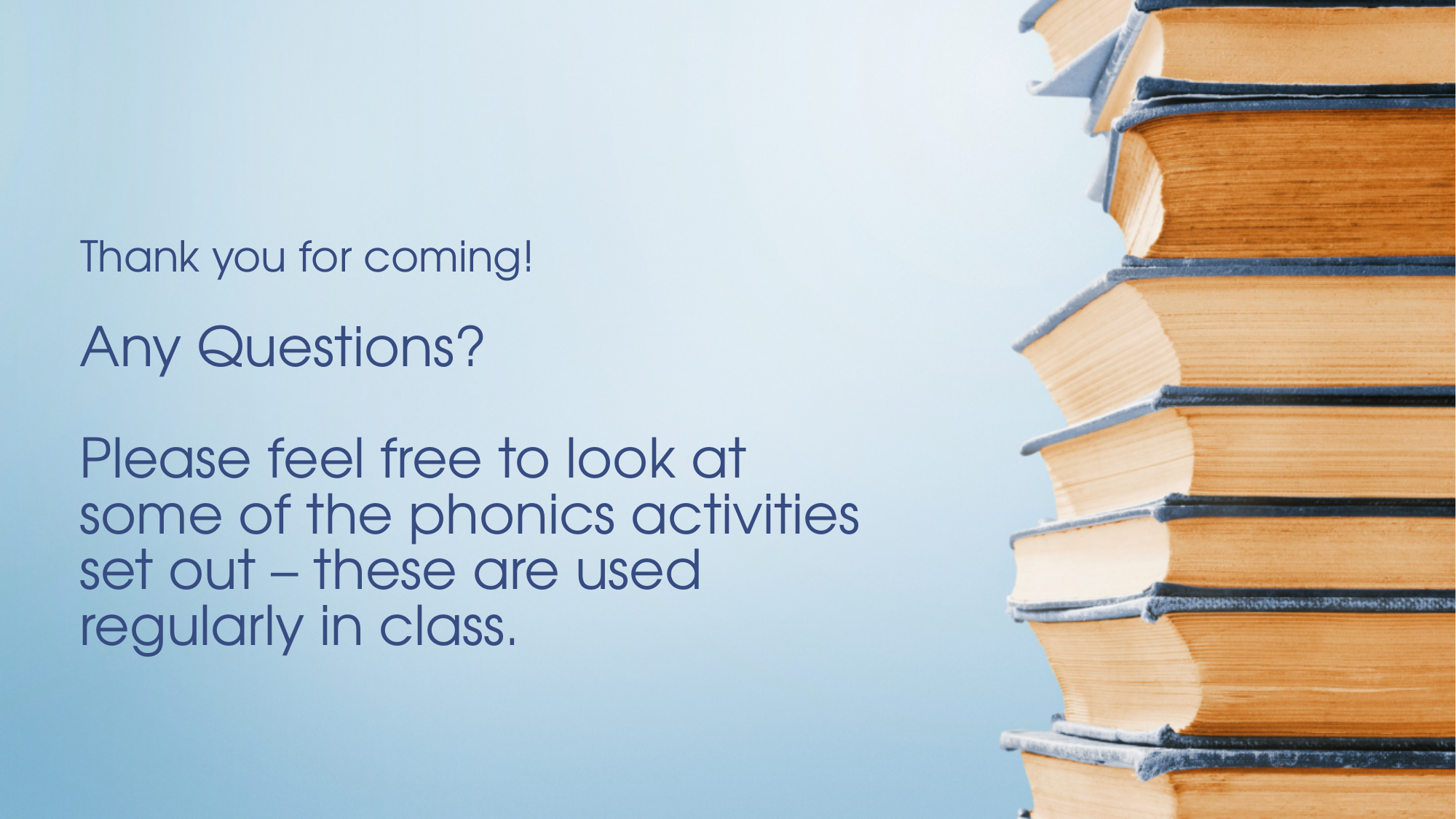

Thank you for coming!
# Any Questions? Please feel free to look at some of the phonics activities set out – these are used regularly in class.